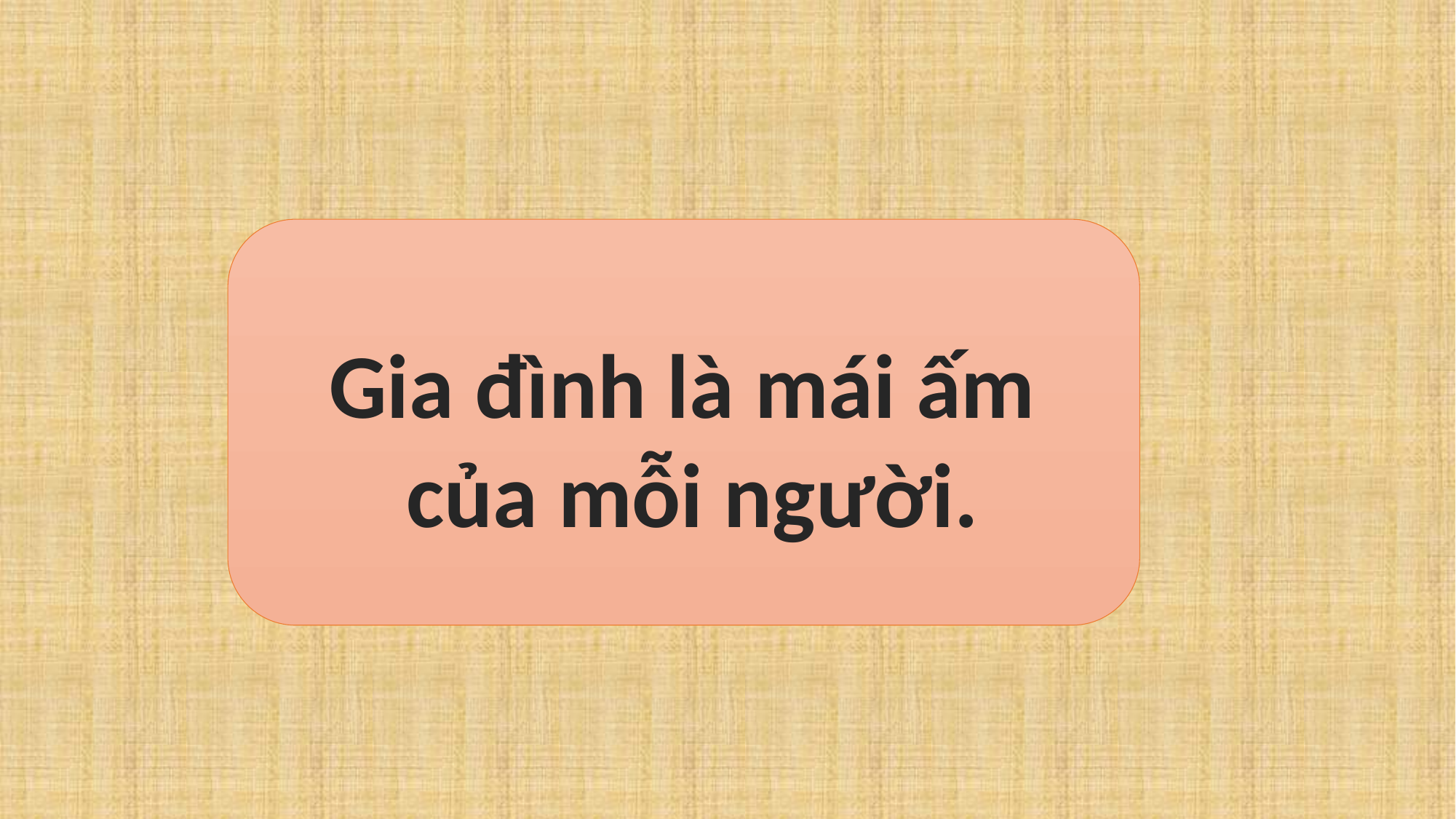

Gia đình là mái ấm
của mỗi người.